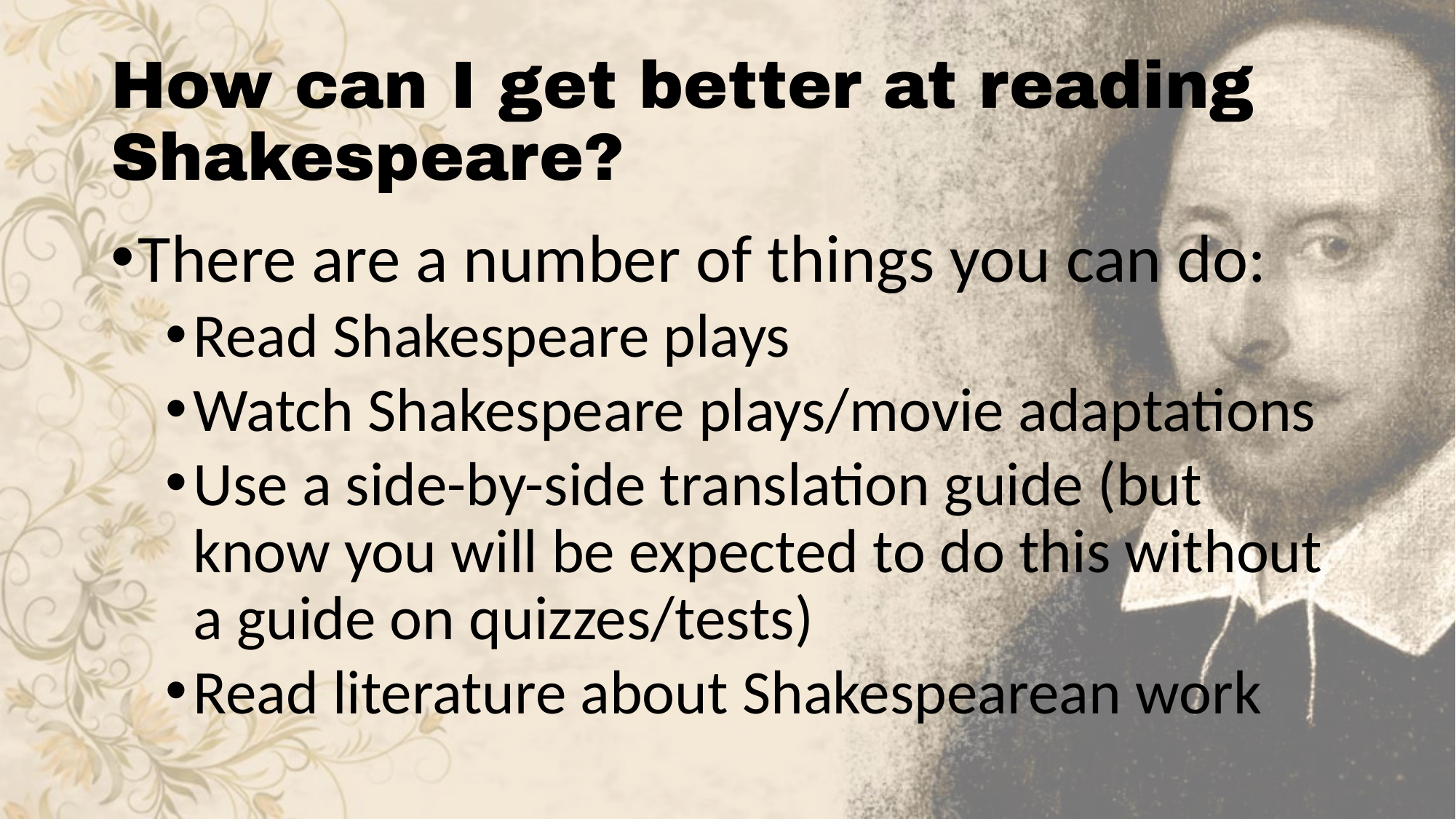

# How can I get better at reading Shakespeare?
There are a number of things you can do:
Read Shakespeare plays
Watch Shakespeare plays/movie adaptations
Use a side-by-side translation guide (but know you will be expected to do this without a guide on quizzes/tests)
Read literature about Shakespearean work